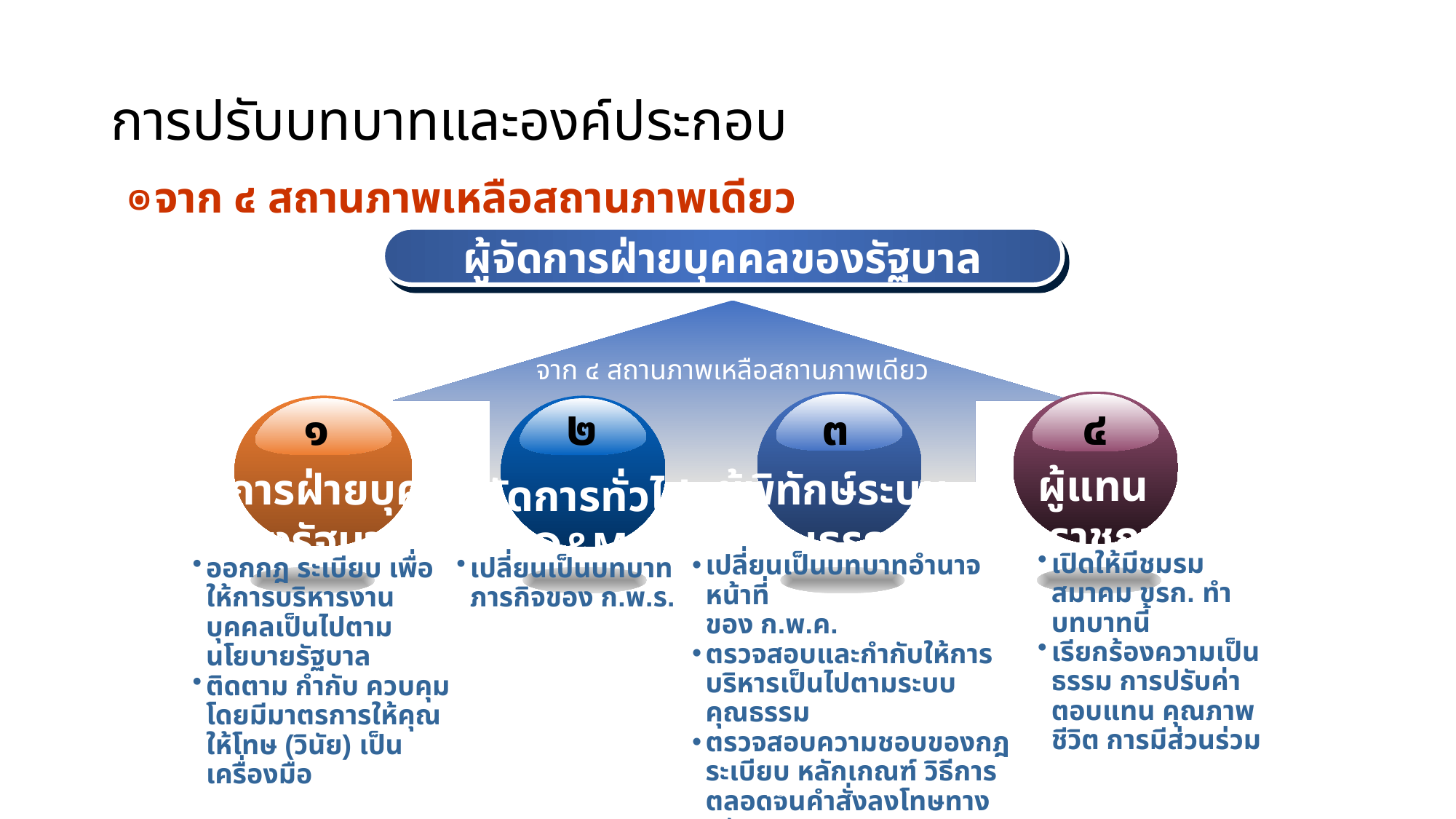

# การปรับบทบาทและองค์ประกอบ
จาก ๔ สถานภาพเหลือสถานภาพเดียว
ผู้จัดการฝ่ายบุคคลของรัฐบาล

จาก ๔ สถานภาพเหลือสถานภาพเดียว
๑
๒
๓
๔

ผู้พิทักษ์ระบบ
คุณธรรม

ผู้แทน
ข้าราชการ

ผู้จัดการฝ่ายบุคคล
ของรัฐบาล

ผู้จัดการทั่วไป
 O&M

เปิดให้มีชมรม สมาคม ขรก. ทำบทบาทนี้
เรียกร้องความเป็นธรรม การปรับค่าตอบแทน คุณภาพชีวิต การมีส่วนร่วม
เปลี่ยนเป็นบทบาทอำนาจหน้าที่
ของ ก.พ.ค.
ตรวจสอบและกำกับให้การบริหารเป็นไปตามระบบคุณธรรม
ตรวจสอบความชอบของกฎ ระเบียบ หลักเกณฑ์ วิธีการ ตลอดจนคำสั่งลงโทษทางวินัย
ออกกฎ ระเบียบ เพื่อให้การบริหารงานบุคคลเป็นไปตามนโยบายรัฐบาล
ติดตาม กำกับ ควบคุม โดยมีมาตรการให้คุณให้โทษ (วินัย) เป็นเครื่องมือ
เปลี่ยนเป็นบทบาทภารกิจของ ก.พ.ร.
18
18